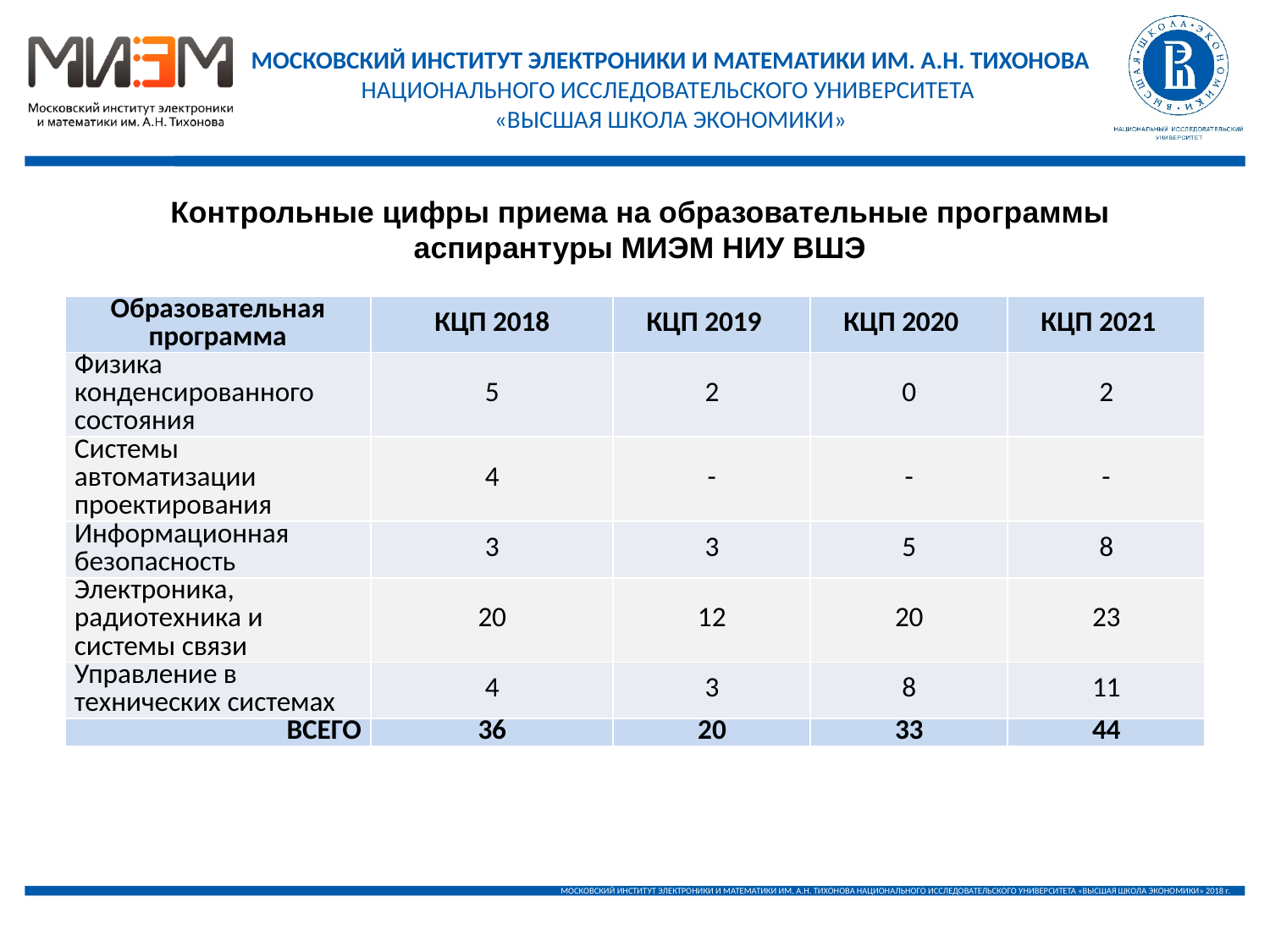

Контрольные цифры приема на образовательные программы аспирантуры МИЭМ НИУ ВШЭ
| Образовательная программа | КЦП 2018 | КЦП 2019 | КЦП 2020 | КЦП 2021 |
| --- | --- | --- | --- | --- |
| Физика конденсированного состояния | 5 | 2 | 0 | 2 |
| Системы автоматизации проектирования | 4 | - | - | - |
| Информационная безопасность | 3 | 3 | 5 | 8 |
| Электроника, радиотехника и системы связи | 20 | 12 | 20 | 23 |
| Управление в технических системах | 4 | 3 | 8 | 11 |
| ВСЕГО | 36 | 20 | 33 | 44 |
11